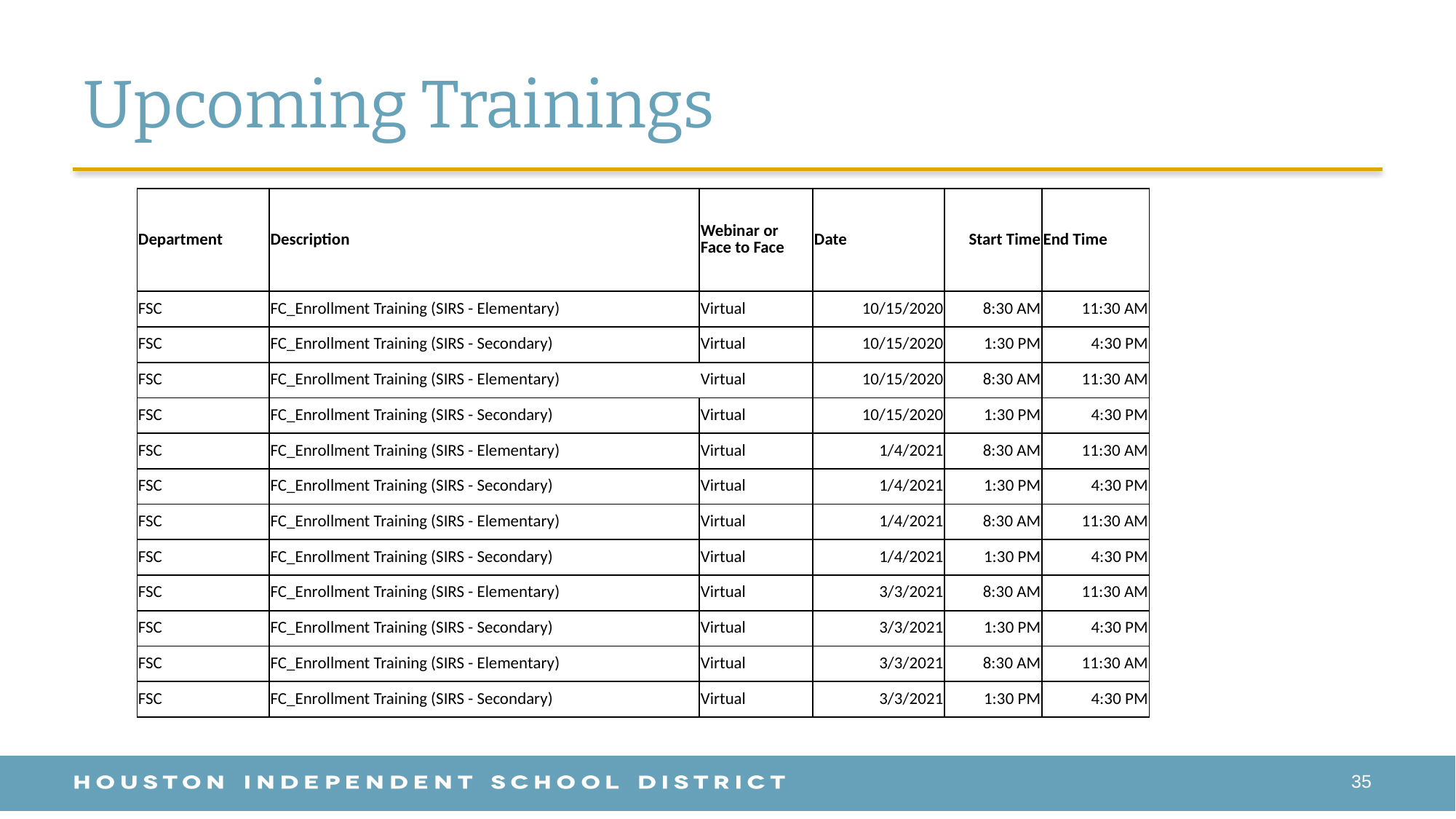

# Upcoming Trainings
| Department | Description | Webinar or Face to Face | Date | Start Time | End Time |
| --- | --- | --- | --- | --- | --- |
| FSC | FC\_Enrollment Training (SIRS - Elementary) | Virtual | 10/15/2020 | 8:30 AM | 11:30 AM |
| FSC | FC\_Enrollment Training (SIRS - Secondary) | Virtual | 10/15/2020 | 1:30 PM | 4:30 PM |
| FSC | FC\_Enrollment Training (SIRS - Elementary) | Virtual | 10/15/2020 | 8:30 AM | 11:30 AM |
| FSC | FC\_Enrollment Training (SIRS - Secondary) | Virtual | 10/15/2020 | 1:30 PM | 4:30 PM |
| FSC | FC\_Enrollment Training (SIRS - Elementary) | Virtual | 1/4/2021 | 8:30 AM | 11:30 AM |
| FSC | FC\_Enrollment Training (SIRS - Secondary) | Virtual | 1/4/2021 | 1:30 PM | 4:30 PM |
| FSC | FC\_Enrollment Training (SIRS - Elementary) | Virtual | 1/4/2021 | 8:30 AM | 11:30 AM |
| FSC | FC\_Enrollment Training (SIRS - Secondary) | Virtual | 1/4/2021 | 1:30 PM | 4:30 PM |
| FSC | FC\_Enrollment Training (SIRS - Elementary) | Virtual | 3/3/2021 | 8:30 AM | 11:30 AM |
| FSC | FC\_Enrollment Training (SIRS - Secondary) | Virtual | 3/3/2021 | 1:30 PM | 4:30 PM |
| FSC | FC\_Enrollment Training (SIRS - Elementary) | Virtual | 3/3/2021 | 8:30 AM | 11:30 AM |
| FSC | FC\_Enrollment Training (SIRS - Secondary) | Virtual | 3/3/2021 | 1:30 PM | 4:30 PM |
35